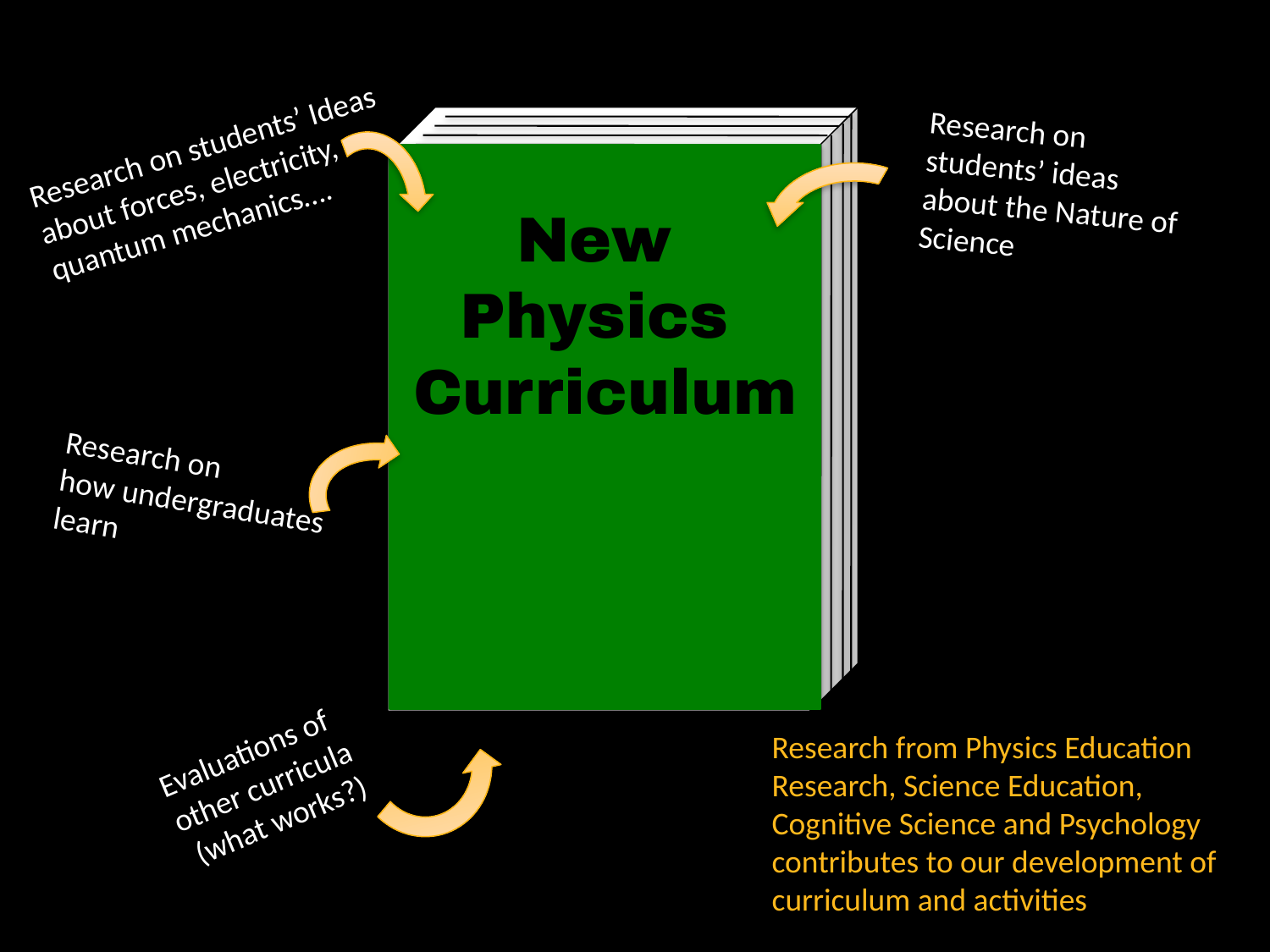

New
Physics Curriculum

Research on students’ ideas about the Nature of Science
Research on students’ Ideas about forces, electricity, quantum mechanics….

New
Physics
Curriculum

Research on
how undergraduates
learn

Research from Physics Education Research, Science Education, Cognitive Science and Psychology contributes to our development of curriculum and activities
Evaluations of
other curricula
 (what works?)